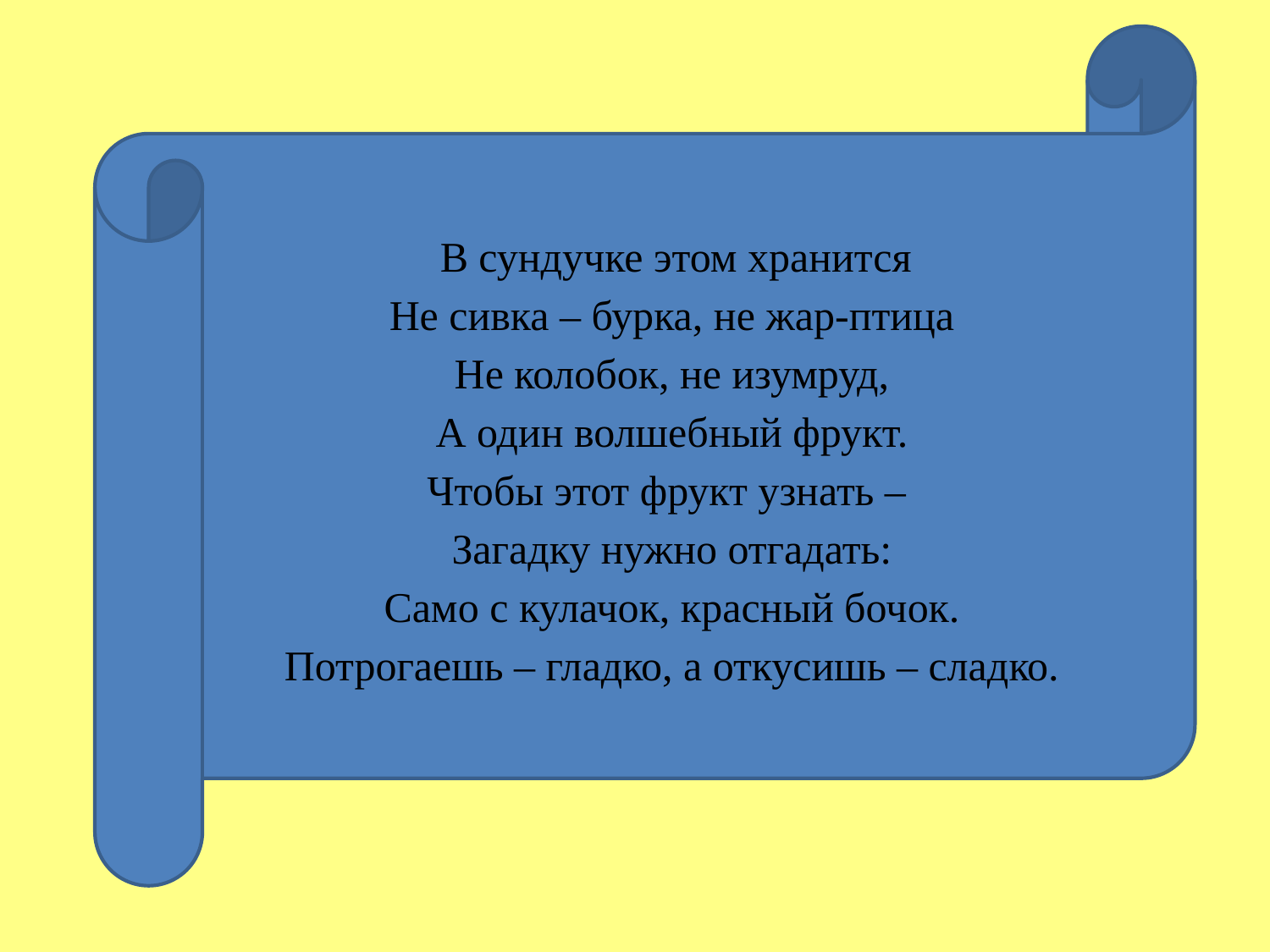

В сундучке этом хранится
Не сивка – бурка, не жар-птица
Не колобок, не изумруд,
А один волшебный фрукт.
Чтобы этот фрукт узнать –
Загадку нужно отгадать:
Само с кулачок, красный бочок.
Потрогаешь – гладко, а откусишь – сладко.